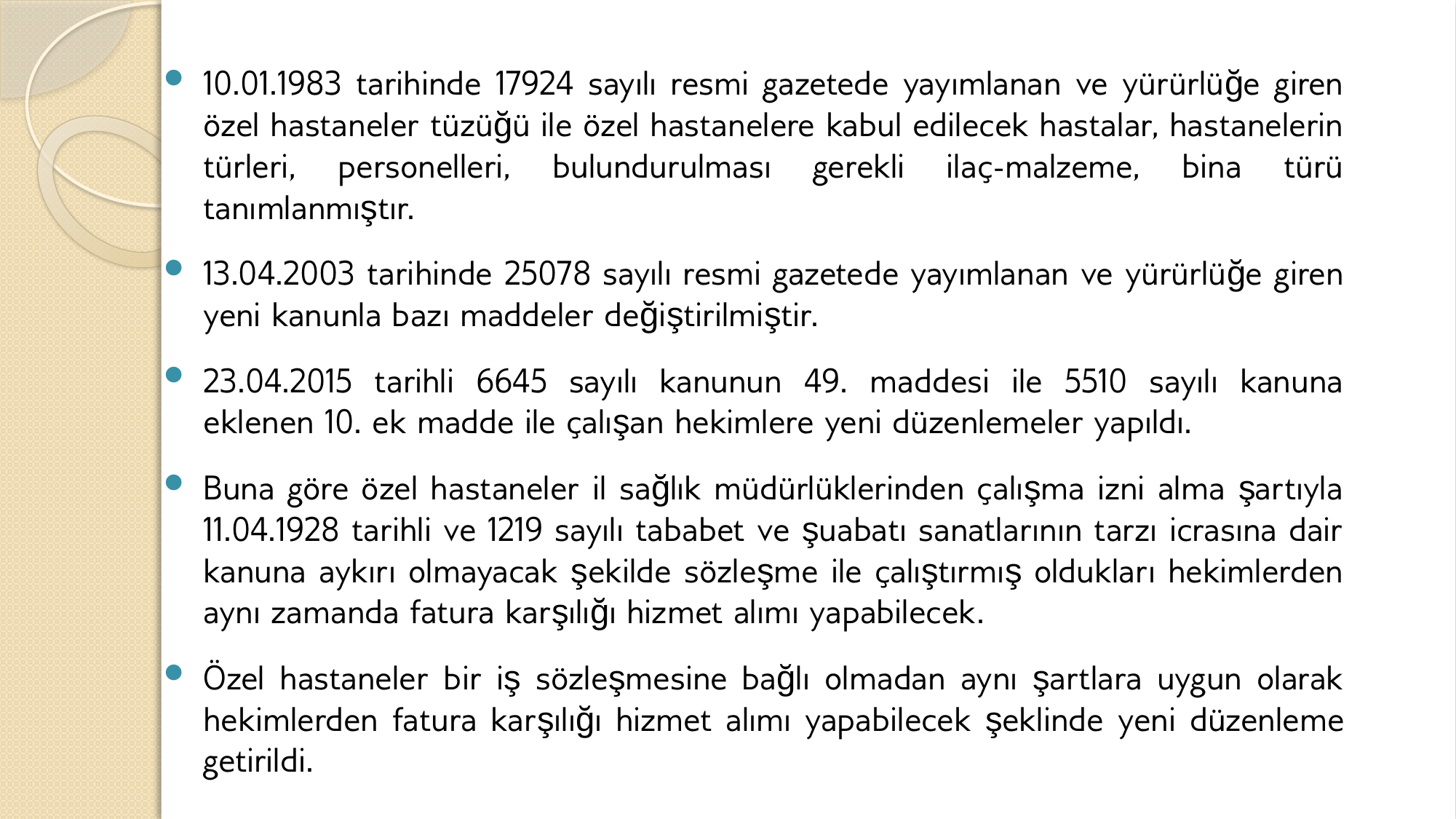

10.01.1983 tarihinde 17924 sayılı resmi gazetede yayımlanan ve yürürlüğe giren özel hastaneler tüzüğü ile özel hastanelere kabul edilecek hastalar, hastanelerin türleri, personelleri, bulundurulması gerekli ilaç-malzeme, bina türü tanımlanmıştır.

13.04.2003 tarihinde 25078 sayılı resmi gazetede yayımlanan ve yürürlüğe giren yeni kanunla bazı maddeler değiştirilmiştir.

23.04.2015 tarihli 6645 sayılı kanunun 49. maddesi ile 5510 sayılı kanuna eklenen 10. ek madde ile çalışan hekimlere yeni düzenlemeler yapıldı.

Buna göre özel hastaneler il sağlık müdürlüklerinden çalışma izni alma şartıyla 11.04.1928 tarihli ve 1219 sayılı tababet ve şuabatı sanatlarının tarzı icrasına dair kanuna aykırı olmayacak şekilde sözleşme ile çalıştırmış oldukları hekimlerden aynı zamanda fatura karşılığı hizmet alımı yapabilecek.

Özel hastaneler bir iş sözleşmesine bağlı olmadan aynı şartlara uygun olarak hekimlerden fatura karşılığı hizmet alımı yapabilecek şeklinde yeni düzenleme getirildi.